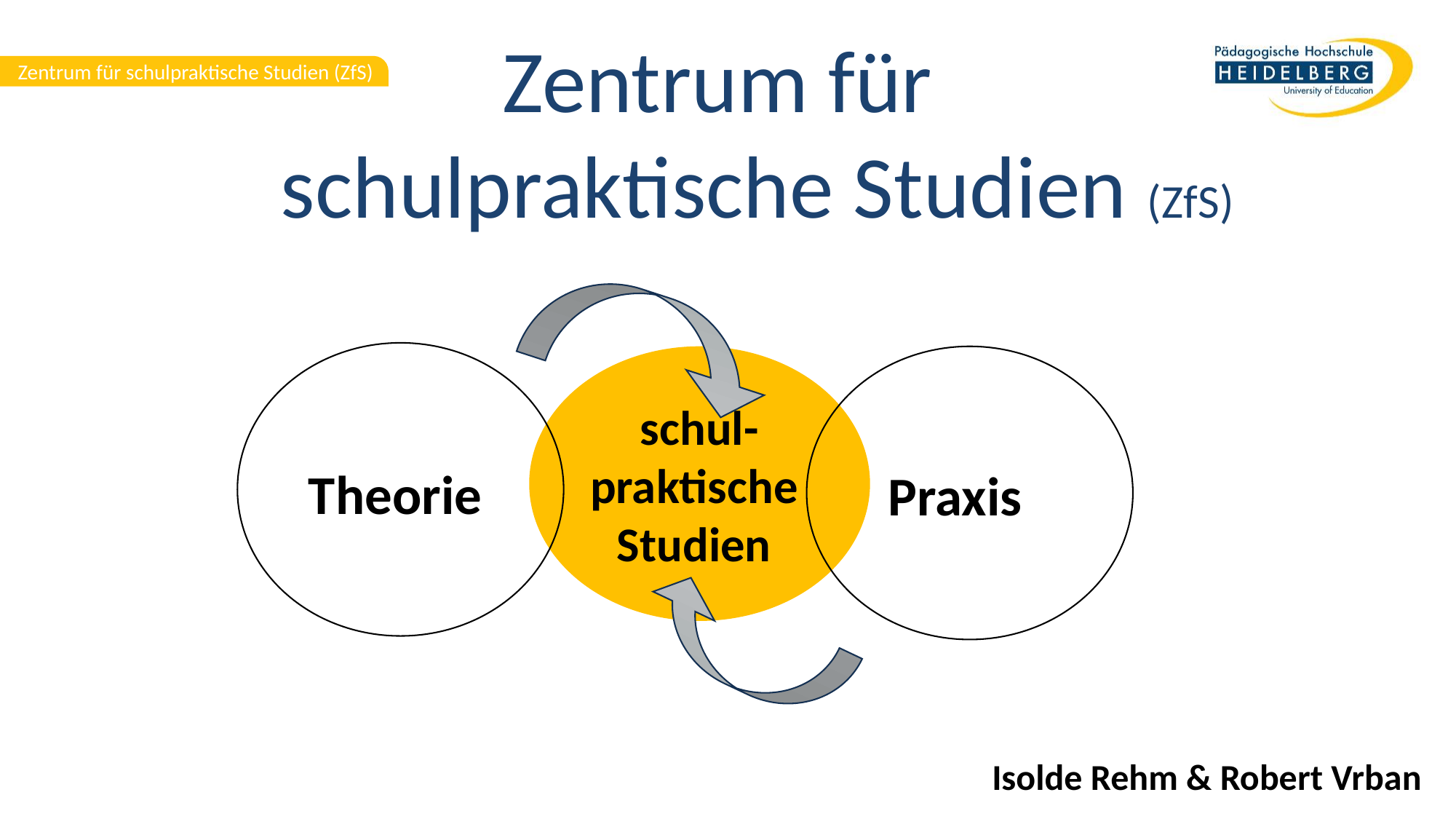

# Zentrum für schulpraktische Studien (ZfS)

schul-
praktische
Studien
Theorie
Praxis

Isolde Rehm & Robert Vrban